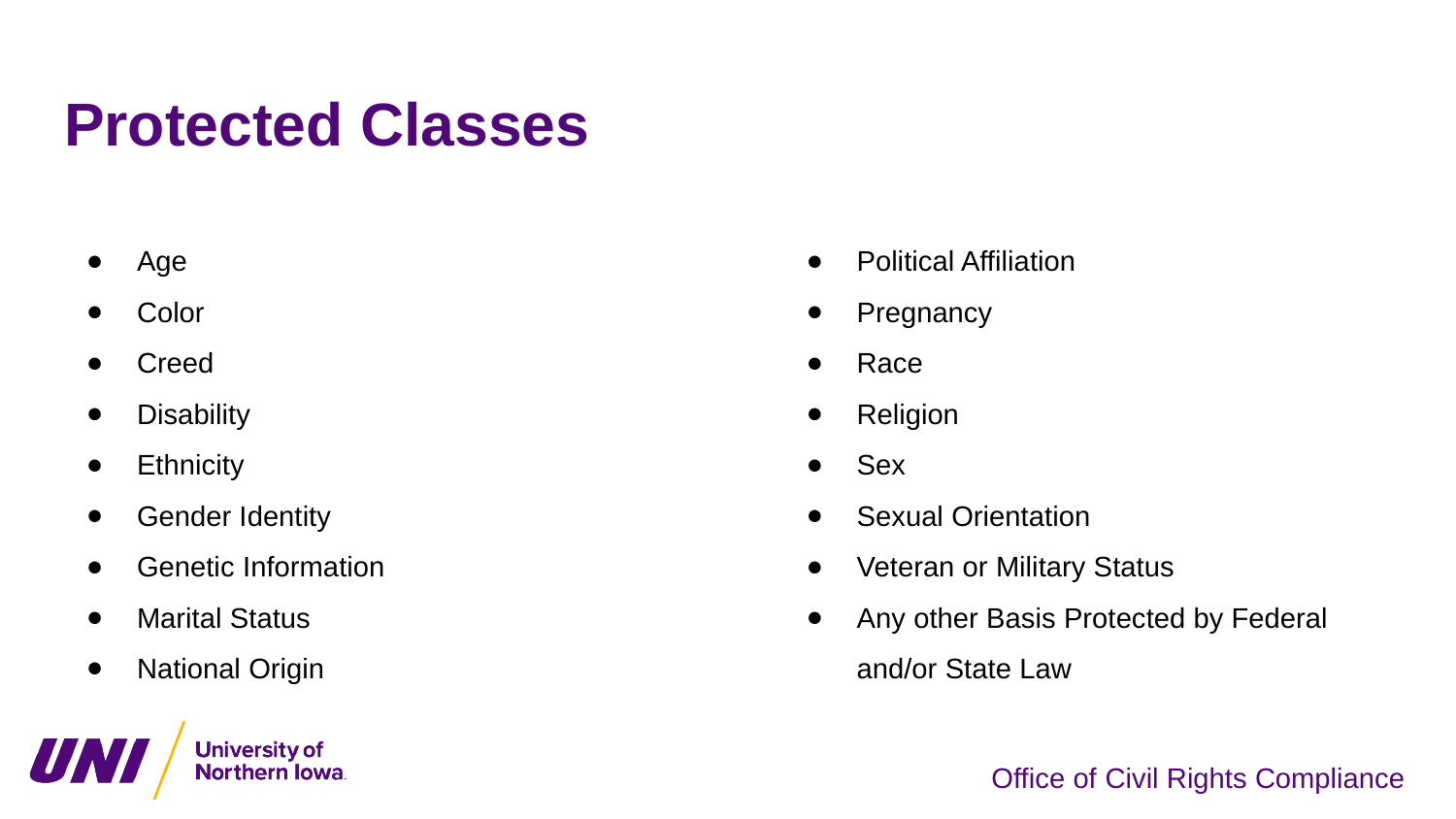

# Protected Classes
Age
Color
Creed
Disability
Ethnicity
Gender Identity
Genetic Information
Marital Status
National Origin
Political Affiliation
Pregnancy
Race
Religion
Sex
Sexual Orientation
Veteran or Military Status
Any other Basis Protected by Federal and/or State Law
Office of Civil Rights Compliance